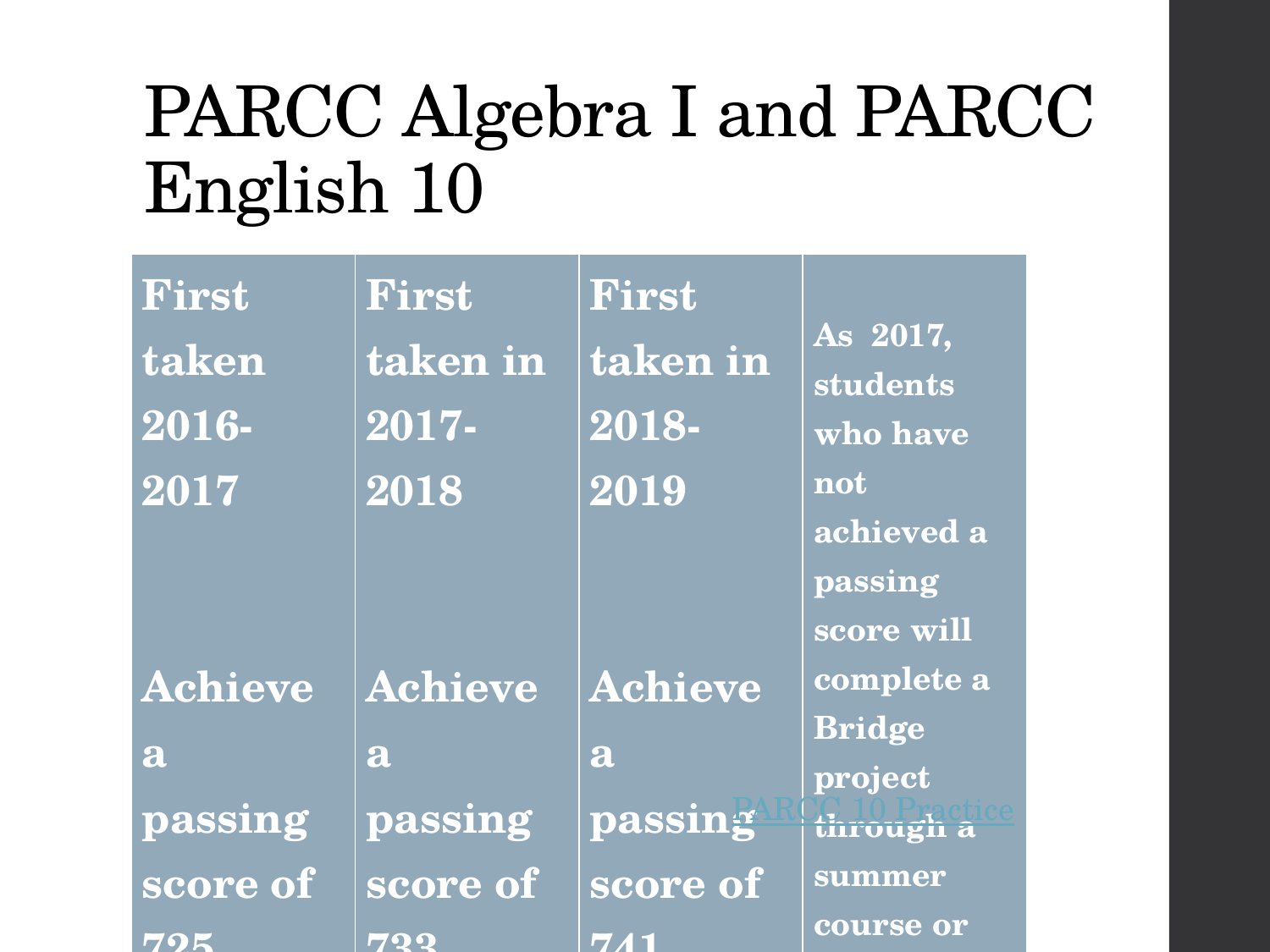

# PARCC Algebra I and PARCC English 10
| First taken 2016-2017 Achieve a passing score of 725 | First taken in 2017-2018 Achieve a passing score of 733 | First taken in 2018-2019 Achieve a passing score of 741 | As 2017, students who have not achieved a passing score will complete a Bridge project through a summer course or English 11. |
| --- | --- | --- | --- |
PARCC 10 Practice